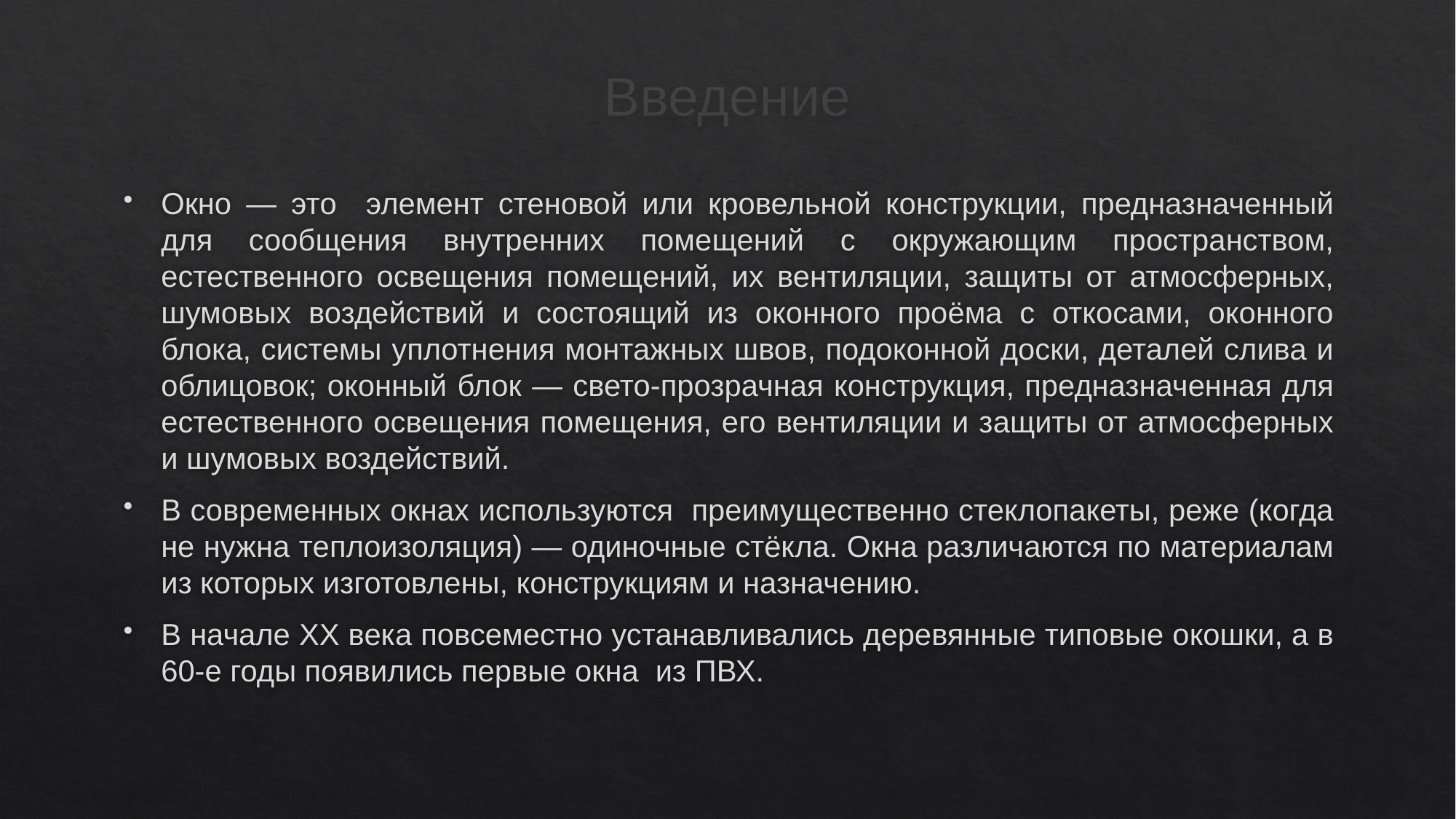

# Введение
Окно — это  элемент стеновой или кровельной конструкции, предназначенный для сообщения внутренних помещений с окружающим пространством, естественного освещения помещений, их вентиляции, защиты от атмосферных, шумовых воздействий и состоящий из оконного проёма с откосами, оконного блока, системы уплотнения монтажных швов, подоконной доски, деталей слива и облицовок; оконный блок — свето-прозрачная конструкция, предназначенная для естественного освещения помещения, его вентиляции и защиты от атмосферных и шумовых воздействий.
В современных окнах используются  преимущественно стеклопакеты, реже (когда не нужна теплоизоляция) — одиночные стёкла. Окна различаются по материалам из которых изготовлены, конструкциям и назначению.
В начале XX века повсеместно устанавливались деревянные типовые окошки, а в 60-е годы появились первые окна  из ПВХ.